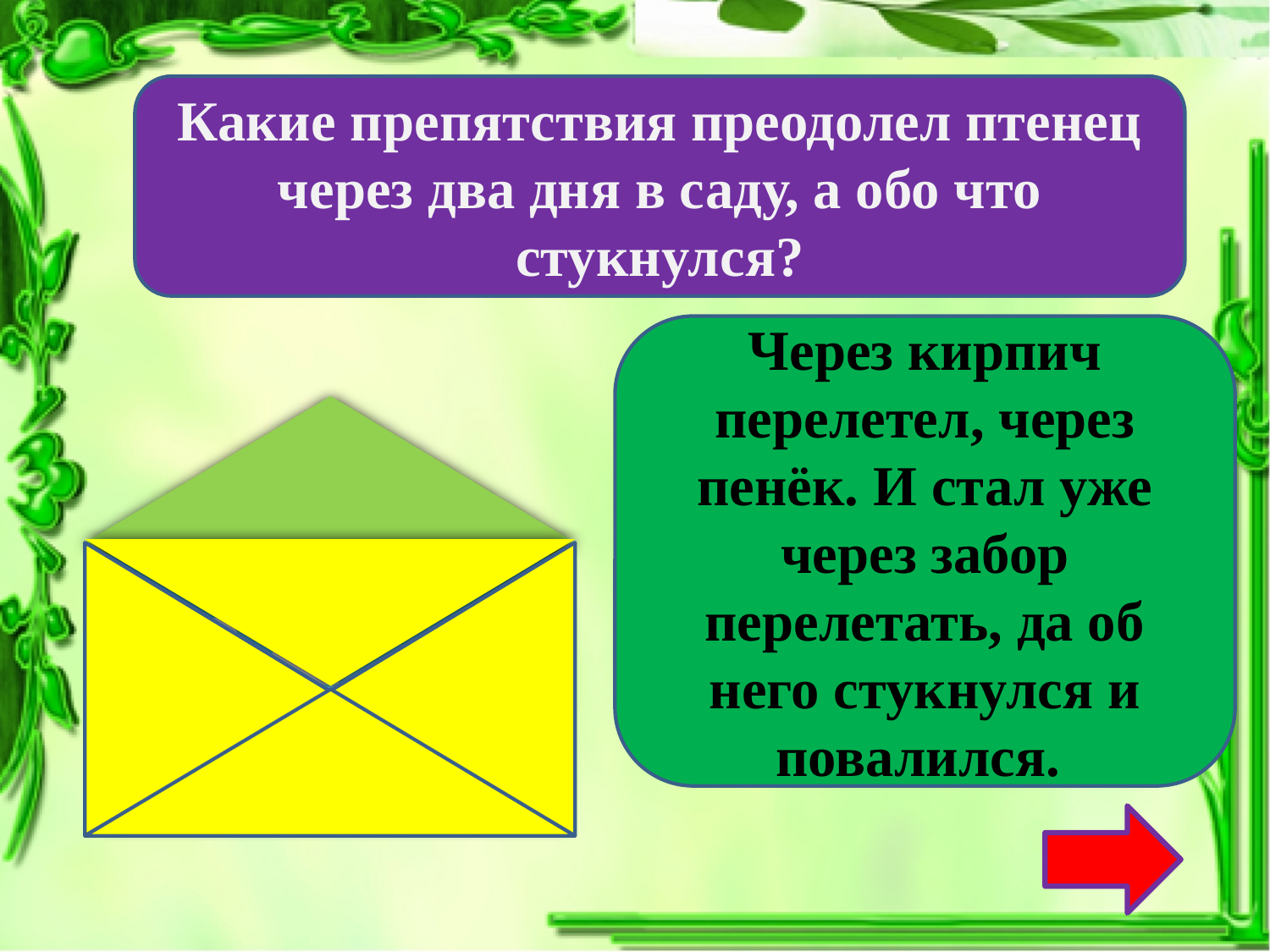

Какие препятствия преодолел птенец через два дня в саду, а обо что стукнулся?
Через кирпич перелетел, через пенёк. И стал уже через забор перелетать, да об него стукнулся и повалился.